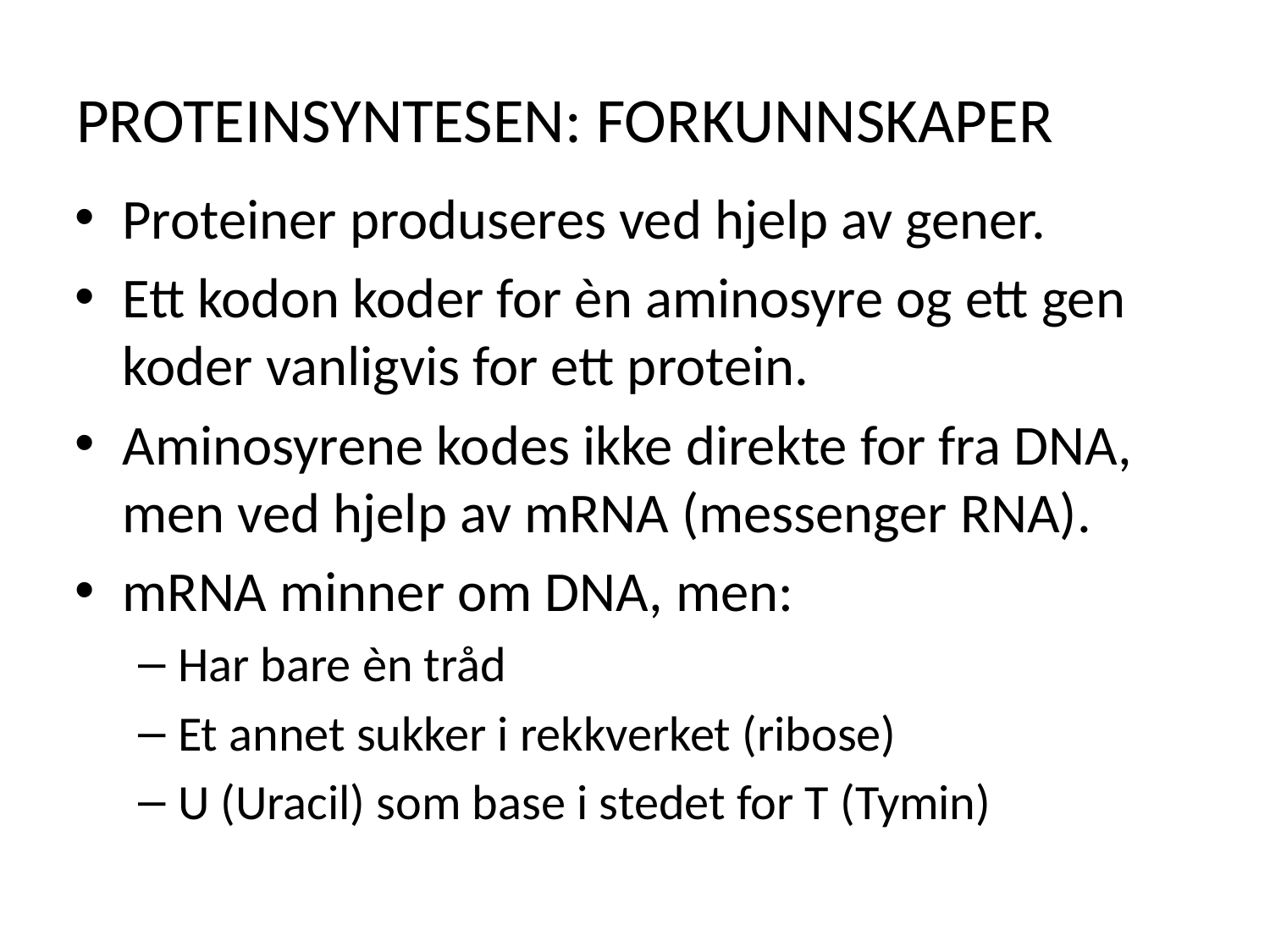

# PROTEINSYNTESEN: FORKUNNSKAPER
Proteiner produseres ved hjelp av gener.
Ett kodon koder for èn aminosyre og ett gen koder vanligvis for ett protein.
Aminosyrene kodes ikke direkte for fra DNA, men ved hjelp av mRNA (messenger RNA).
mRNA minner om DNA, men:
Har bare èn tråd
Et annet sukker i rekkverket (ribose)
U (Uracil) som base i stedet for T (Tymin)